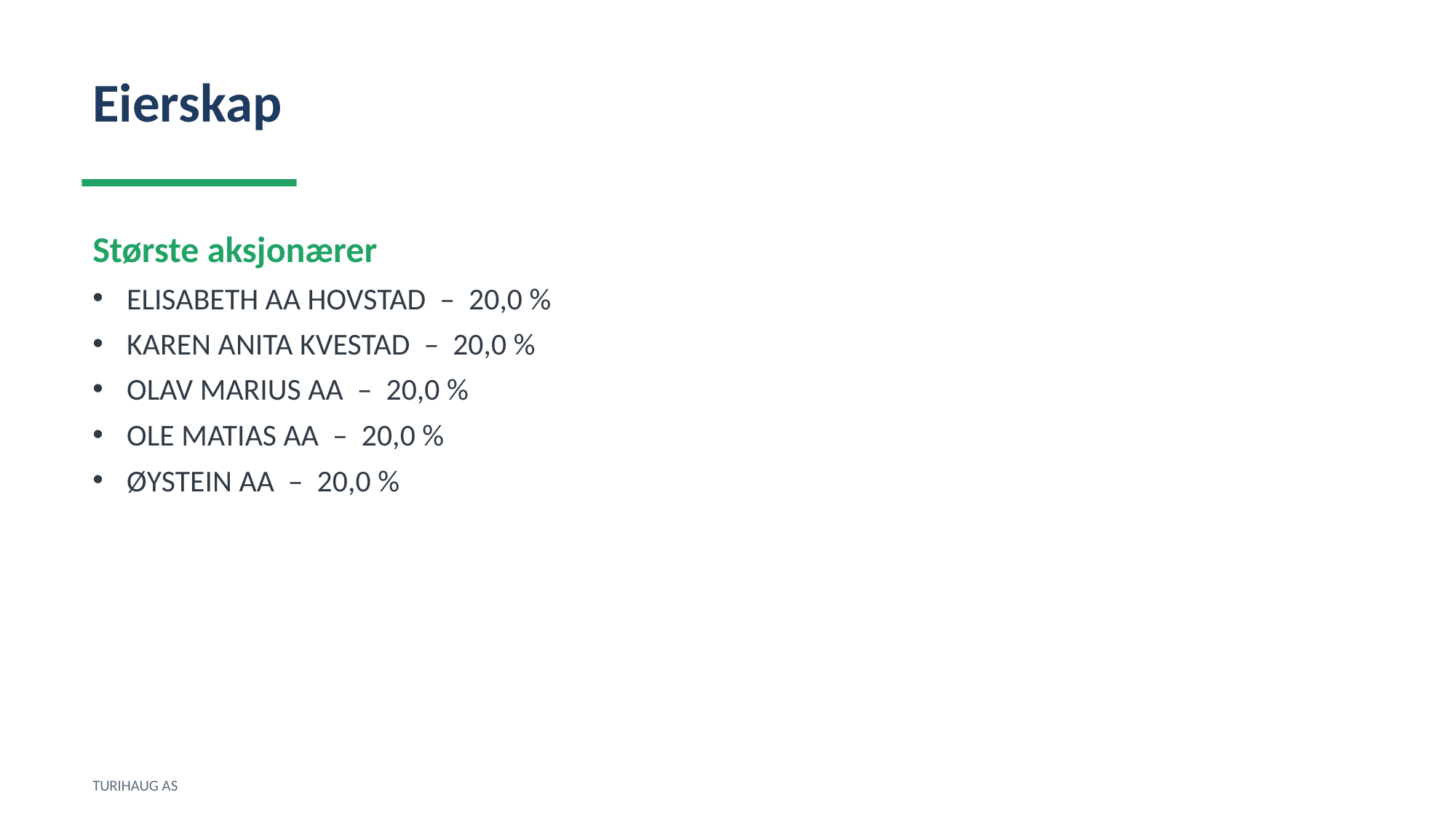

Eierskap

Største aksjonærer
ELISABETH AA HOVSTAD  –  20,0 %
KAREN ANITA KVESTAD  –  20,0 %
OLAV MARIUS AA  –  20,0 %
OLE MATIAS AA  –  20,0 %
ØYSTEIN AA  –  20,0 %
TURIHAUG AS